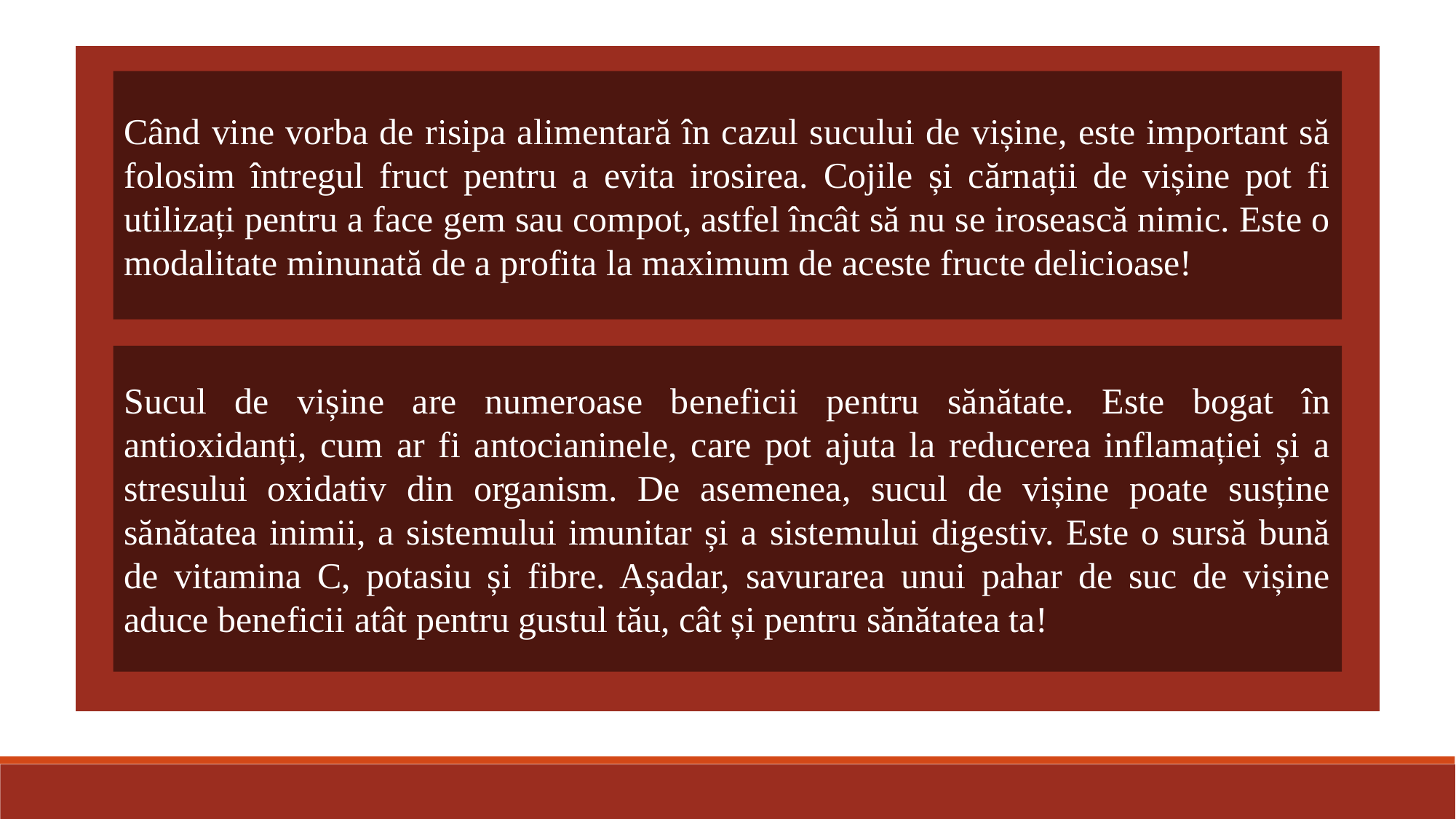

Când vine vorba de risipa alimentară în cazul sucului de vișine, este important să folosim întregul fruct pentru a evita irosirea. Cojile și cărnații de vișine pot fi utilizați pentru a face gem sau compot, astfel încât să nu se irosească nimic. Este o modalitate minunată de a profita la maximum de aceste fructe delicioase!
Sucul de vișine are numeroase beneficii pentru sănătate. Este bogat în antioxidanți, cum ar fi antocianinele, care pot ajuta la reducerea inflamației și a stresului oxidativ din organism. De asemenea, sucul de vișine poate susține sănătatea inimii, a sistemului imunitar și a sistemului digestiv. Este o sursă bună de vitamina C, potasiu și fibre. Așadar, savurarea unui pahar de suc de vișine aduce beneficii atât pentru gustul tău, cât și pentru sănătatea ta!